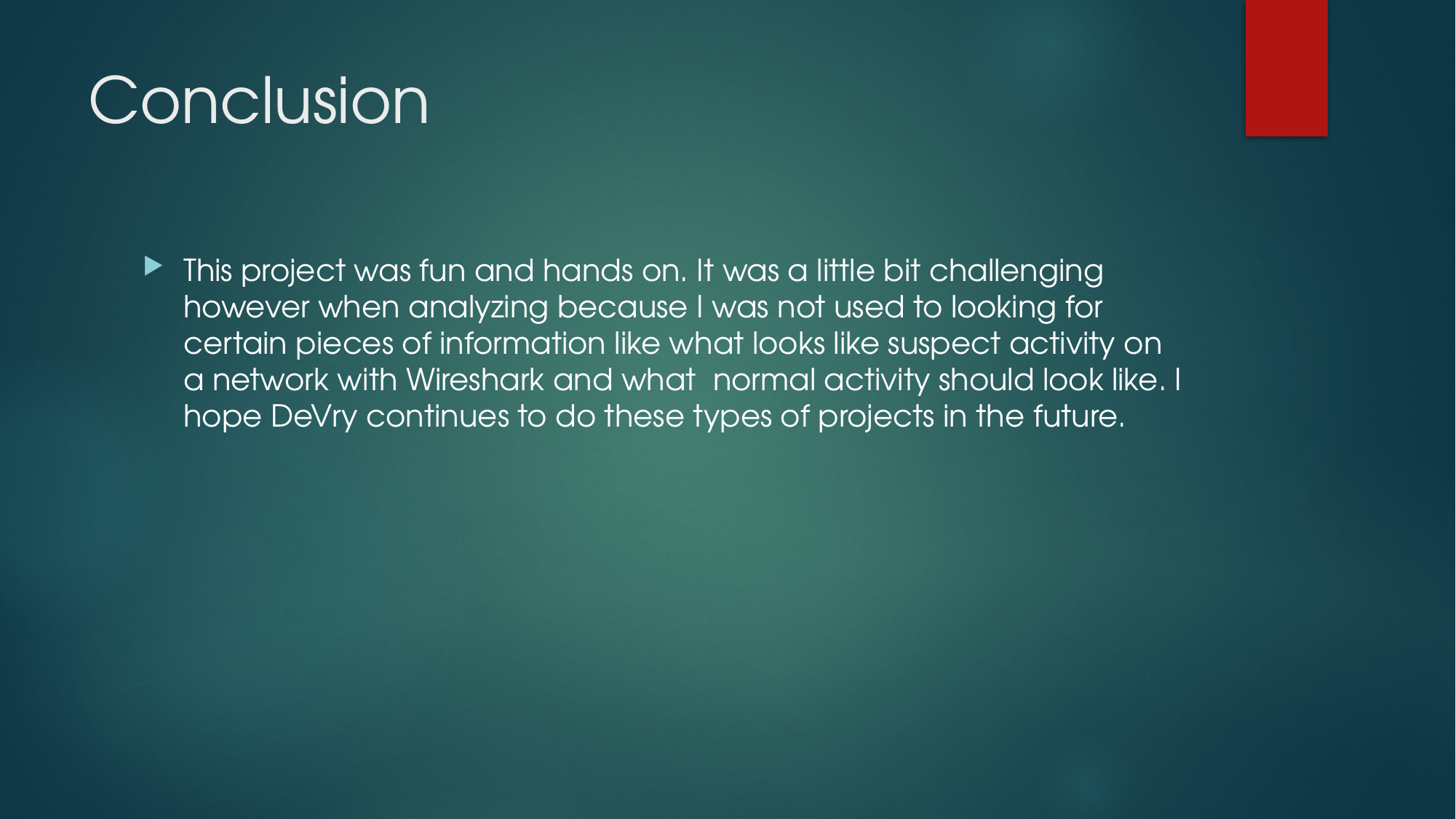

# Conclusion
This project was fun and hands on. It was a little bit challenging however when analyzing because I was not used to looking for certain pieces of information like what looks like suspect activity on a network with Wireshark and what  normal activity should look like. I hope DeVry continues to do these types of projects in the future.